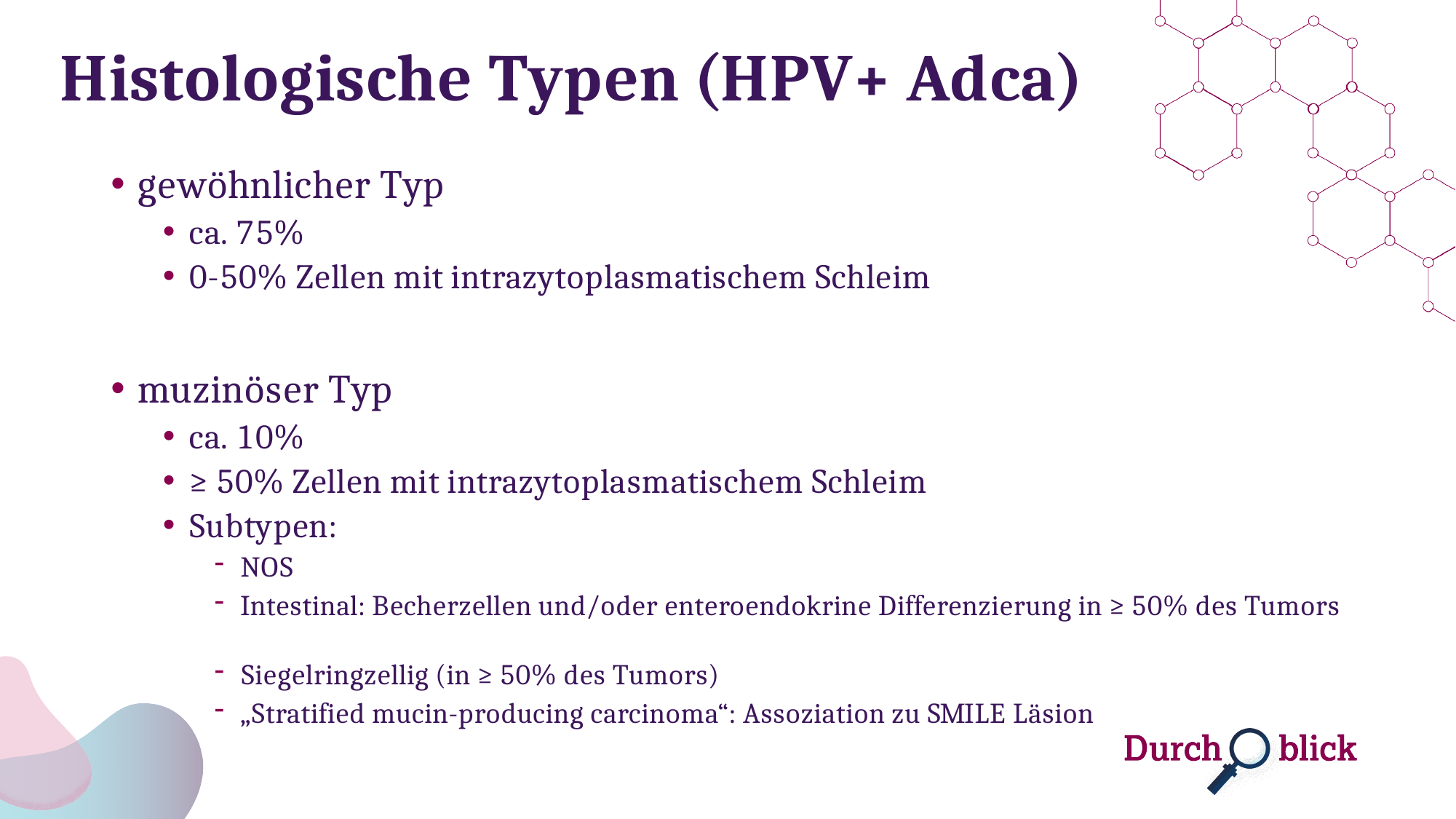

# Histologische Typen (HPV+ Adca)
gewöhnlicher Typ
ca. 75%
0-50% Zellen mit intrazytoplasmatischem Schleim

muzinöser Typ
ca. 10%
≥ 50% Zellen mit intrazytoplasmatischem Schleim
Subtypen:
NOS
Intestinal: Becherzellen und/oder enteroendokrine Differenzierung in ≥ 50% des Tumors
Siegelringzellig (in ≥ 50% des Tumors)
„Stratified mucin-producing carcinoma“: Assoziation zu SMILE Läsion